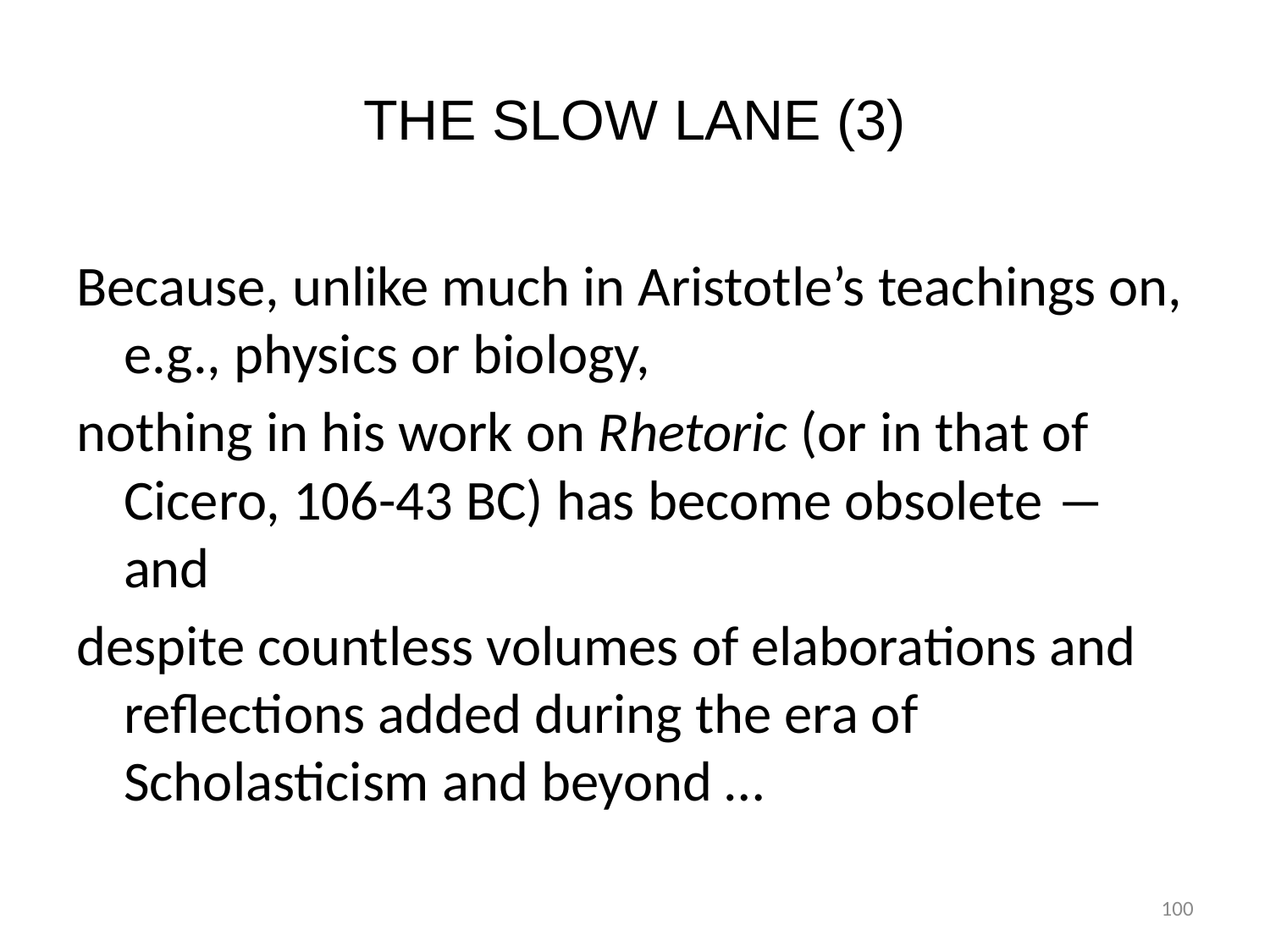

# THE SLOW LANE (3)
Because, unlike much in Aristotle’s teachings on, e.g., physics or biology,
nothing in his work on Rhetoric (or in that of Cicero, 106-43 BC) has become obsolete ― and
despite countless volumes of elaborations and reflections added during the era of Scholasticism and beyond …
100